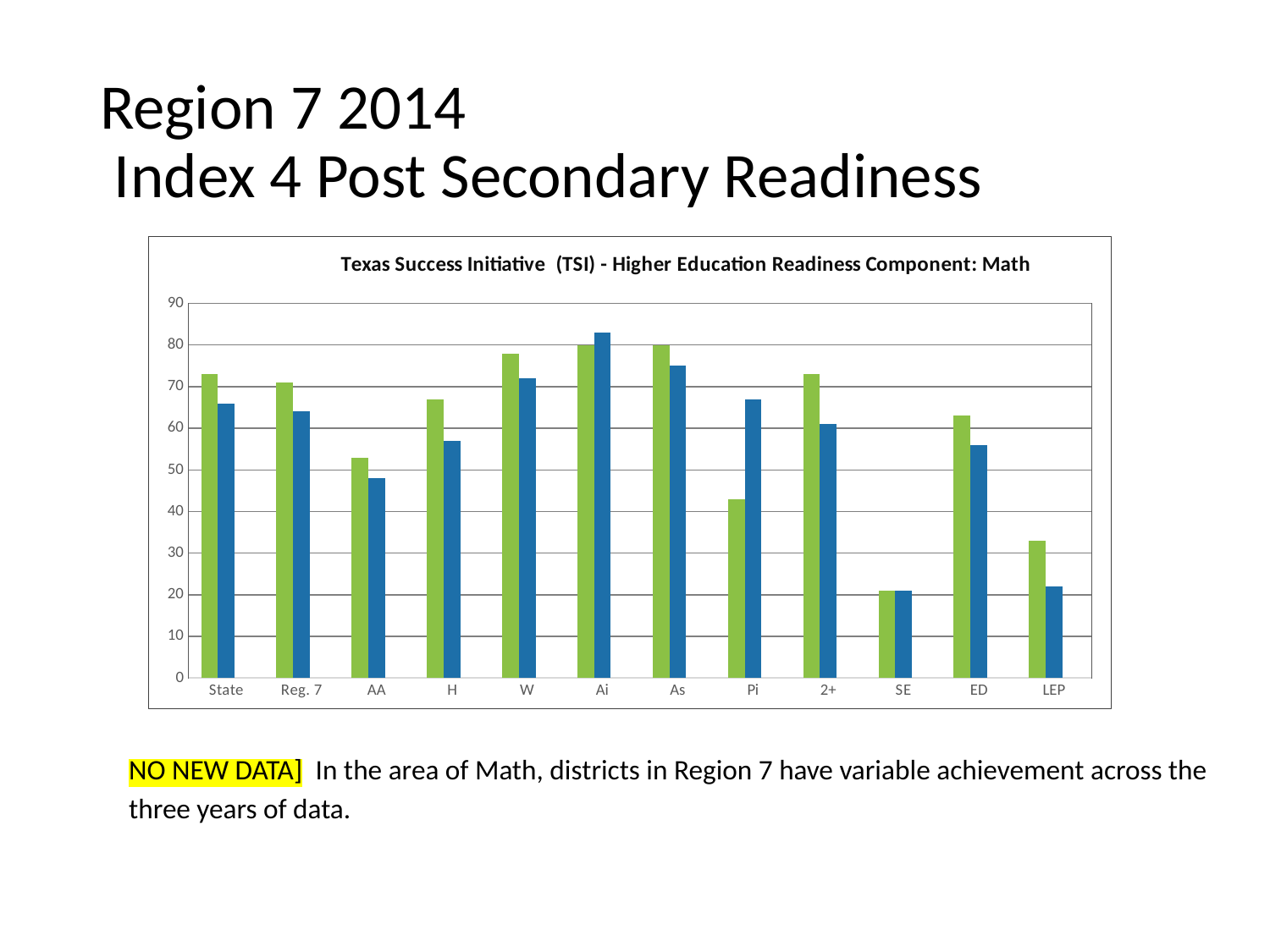

# Region 7 2014 Index 4 Post Secondary Readiness

### Chart: Texas Success Initiative  (TSI) - Higher Education Readiness Component: Math

| Category | Math 2012 | Math 2013 | Math 2014 |
|---|---|---|---|
| State | 73.0 | 66.0 | None |
| Reg. 7 | 71.0 | 64.0 | None |
| AA | 53.0 | 48.0 | None |
| H | 67.0 | 57.0 | None |
| W | 78.0 | 72.0 | None |
| Ai | 80.0 | 83.0 | None |
| As | 80.0 | 75.0 | None |
| Pi | 43.0 | 67.0 | None |
| 2+ | 73.0 | 61.0 | None |
| SE | 21.0 | 21.0 | None |
| ED | 63.0 | 56.0 | None |
| LEP | 33.0 | 22.0 | None |
NO NEW DATA]  In the area of Math, districts in Region 7 have variable achievement across the three years of data.